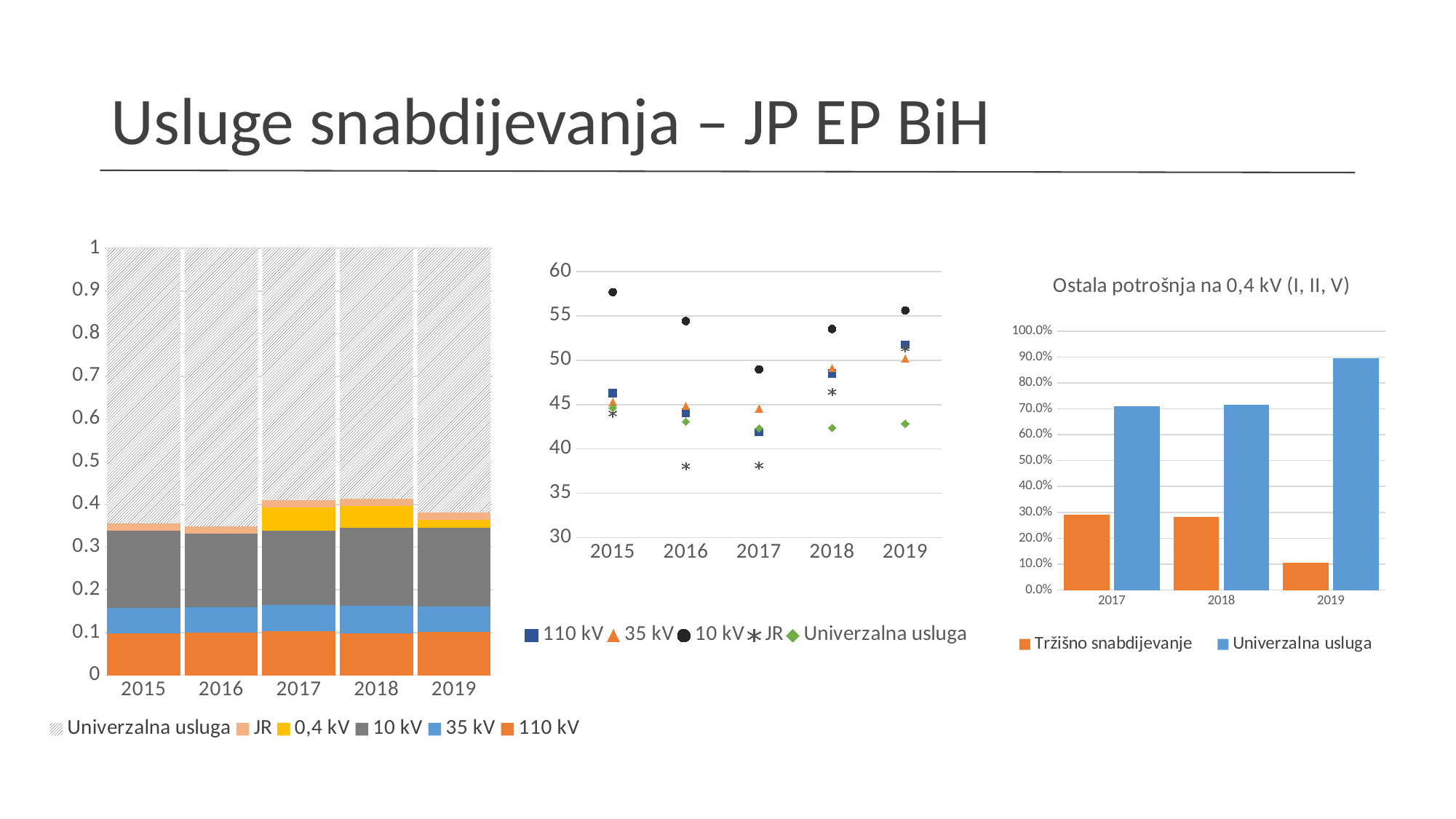

# Usluge snabdijevanja – JP EP BiH

### Chart

| Category |  |  |  |  |  |  |
|---|---|---|---|---|---|---|
| 2015 | 0.09826246233761159 | 0.05999002736445182 | 0.18001463281630095 | 0.0 | 0.016808030357210218 | 0.6449248471244253 |
| 2016 | 0.1000738764409637 | 0.06004749933189941 | 0.17088408336244595 | 0.0 | 0.017574852242254108 | 0.6514196886224368 |
| 2017 | 0.10338628967335381 | 0.06103053858176724 | 0.17494222894476724 | 0.0540022443866051 | 0.01730662851815176 | 0.5893320698953549 |
| 2018 | 0.09879866765216447 | 0.06466299908086932 | 0.18132875564248507 | 0.0520058792877781 | 0.01741864128679764 | 0.5857850570499054 |
| 2019 | 0.10152183091361627 | 0.06041170246288754 | 0.18359628322367463 | 0.01918489036117287 | 0.016309506007084584 | 0.6189757870315641 |

### Chart: Ostala potrošnja na 0,4 kV (I, II, V)

| Category |  |  |
|---|---|---|
| 2017 | 0.290242800530147 | 0.7097571994698529 |
| 2018 | 0.28335114292590224 | 0.7166488570740978 |
| 2019 | 0.10575452863583441 | 0.8942454713641655 |

### Chart

| Category |  |  |  |  |  |
|---|---|---|---|---|---|
| 2015 | 46.282314747768126 | 45.29318028757063 | 57.67846015191961 | 44.00717307592877 | 44.642589720377856 |
| 2016 | 44.07722066547091 | 44.85751083407932 | 54.4107138445423 | 38.06142203159803 | 43.085133234820894 |
| 2017 | 41.91750814740862 | 44.54040443759982 | 48.9778508723469 | 38.146635627762564 | 42.32930277495784 |
| 2018 | 48.51702962912382 | 49.11777069375171 | 53.52170616950727 | 46.43408131887294 | 42.37589415635839 |
| 2019 | 51.737074201907404 | 50.177047881039904 | 55.60423972995692 | 51.32761976589658 | 42.847241703142025 |